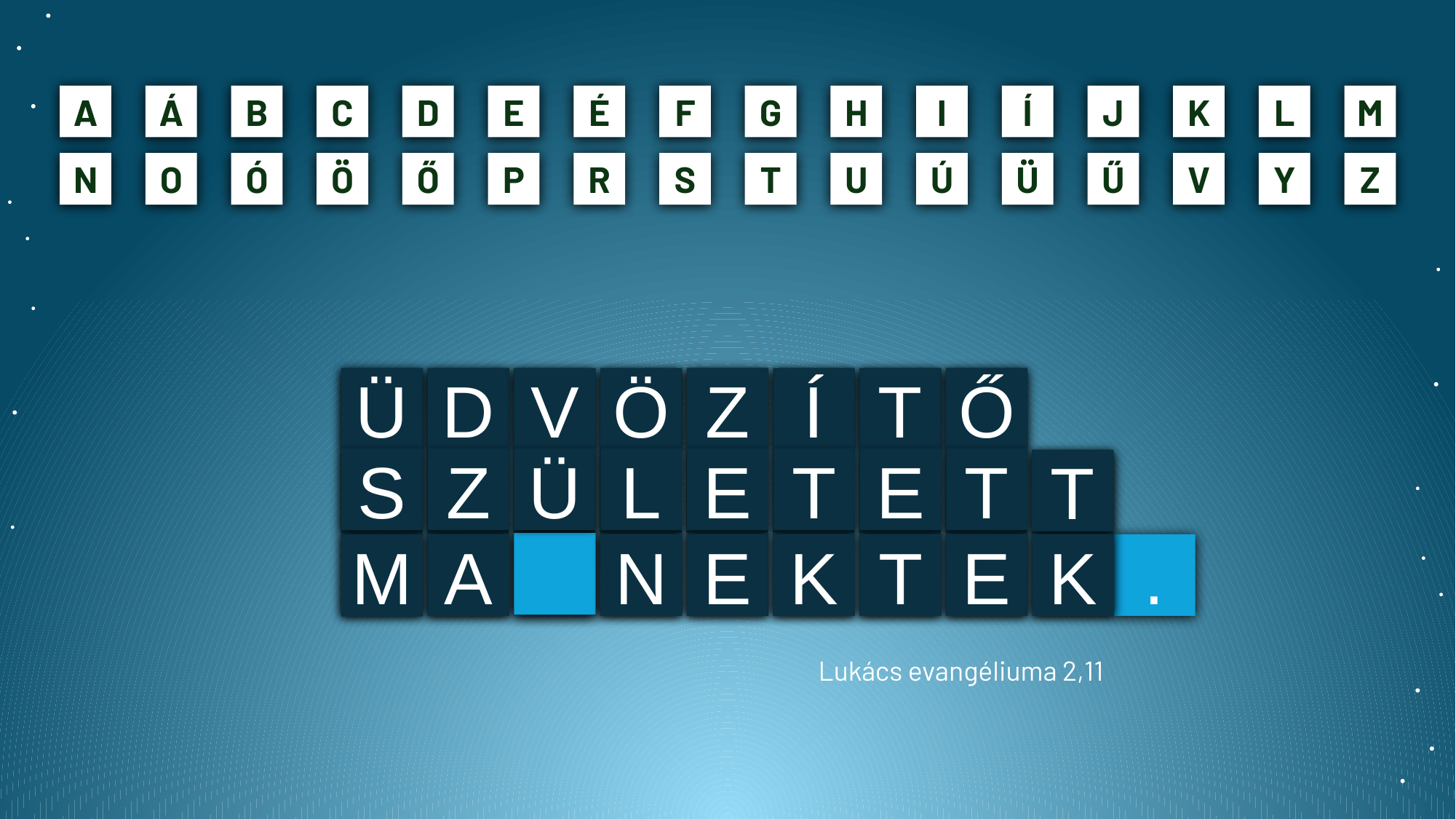

L
A
Á
B
C
D
E
É
F
G
H
I
Í
J
K
M
N
O
Ó
Ö
Ő
P
R
S
T
U
Ú
Ü
Ű
V
Y
Z

Ü
D
V
Ö
Z
Í
T
Ő

S
Z
Ü
L
E
T
E
T
T

A
N
E
K
T
E
K
.
M
Lukács evangéliuma 2,11